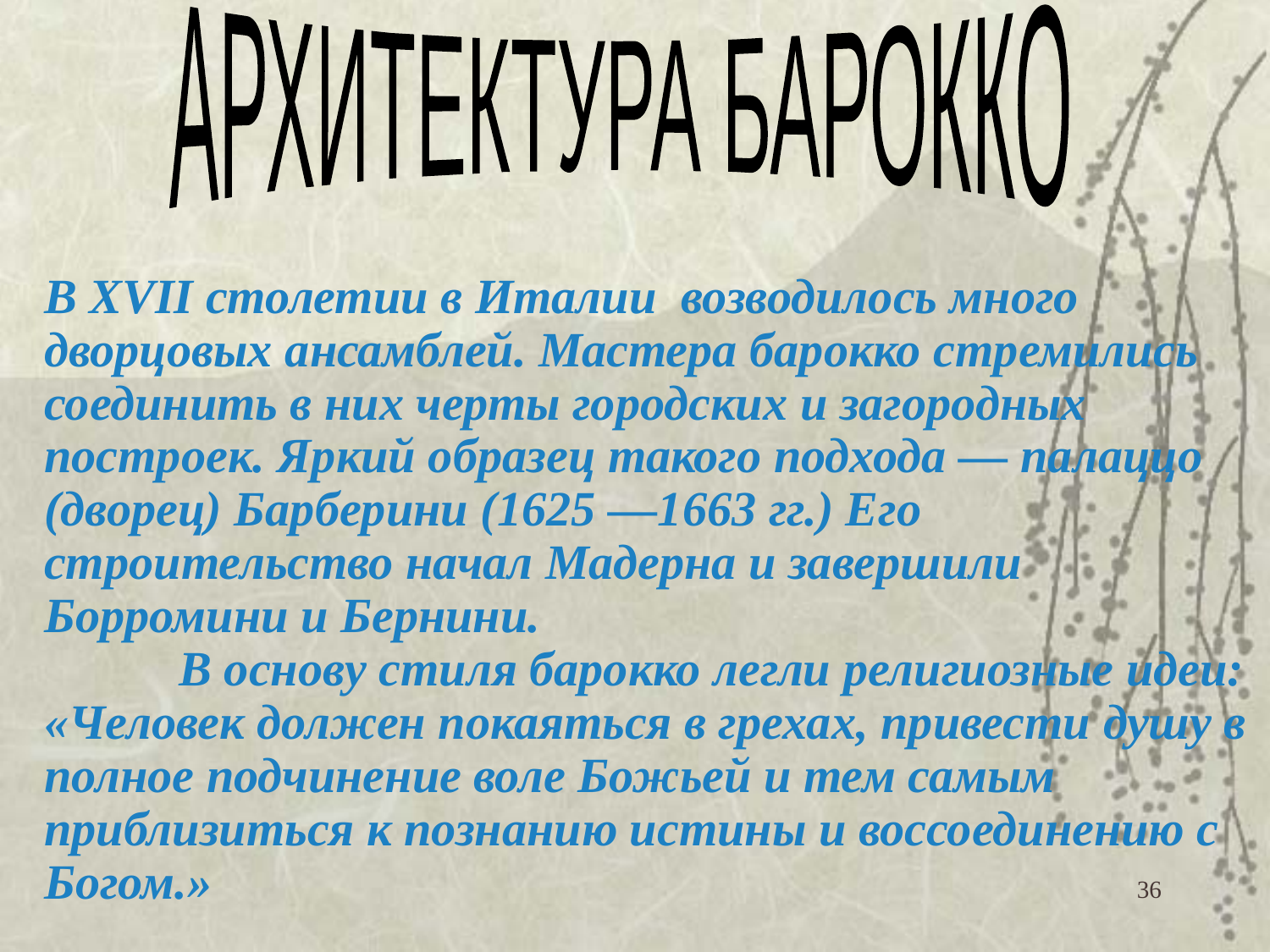

АРХИТЕКТУРА БАРОККО
В XVII столетии в Италии  возводилось много дворцовых ансамблей. Мастера барокко стремились соединить в них черты городских и загородных построек. Яркий образец такого подхода — палаццо (дворец) Барберини (1625 —1663 гг.) Его строительство начал Мадерна и завершили Борромини и Бернини.                                                                      В основу стиля барокко легли религиозные идеи: «Человек должен покаяться в грехах, привести душу в полное подчинение воле Божьей и тем самым приблизиться к познанию истины и воссоединению с Богом.»
36